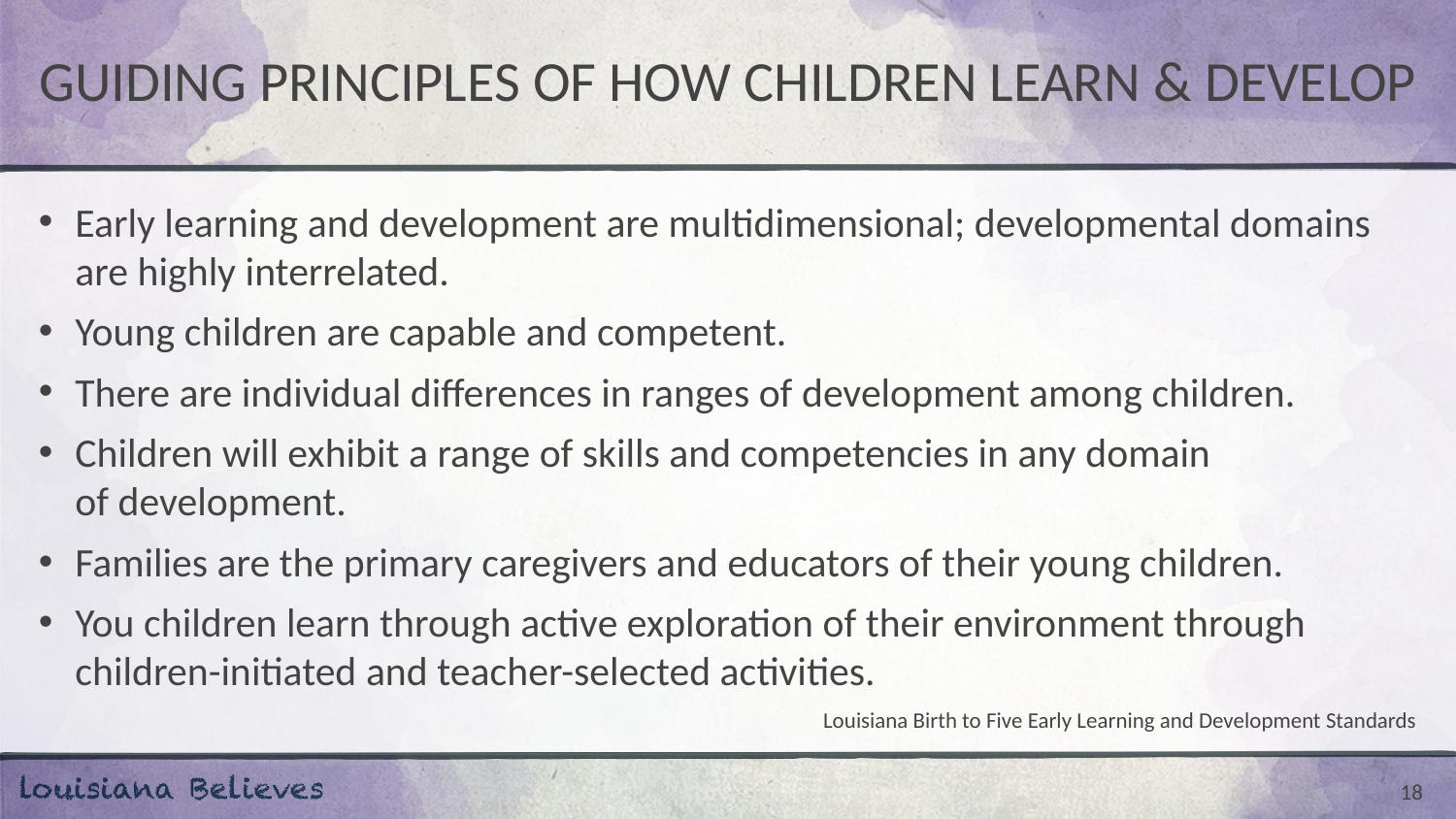

# GUIDING PRINCIPLES OF HOW CHILDREN LEARN & DEVELOP
Early learning and development are multidimensional; developmental domains are highly interrelated.
Young children are capable and competent.
There are individual differences in ranges of development among children.
Children will exhibit a range of skills and competencies in any domain
of development.
Families are the primary caregivers and educators of their young children.
You children learn through active exploration of their environment through children-initiated and teacher-selected activities.
Louisiana Birth to Five Early Learning and Development Standards